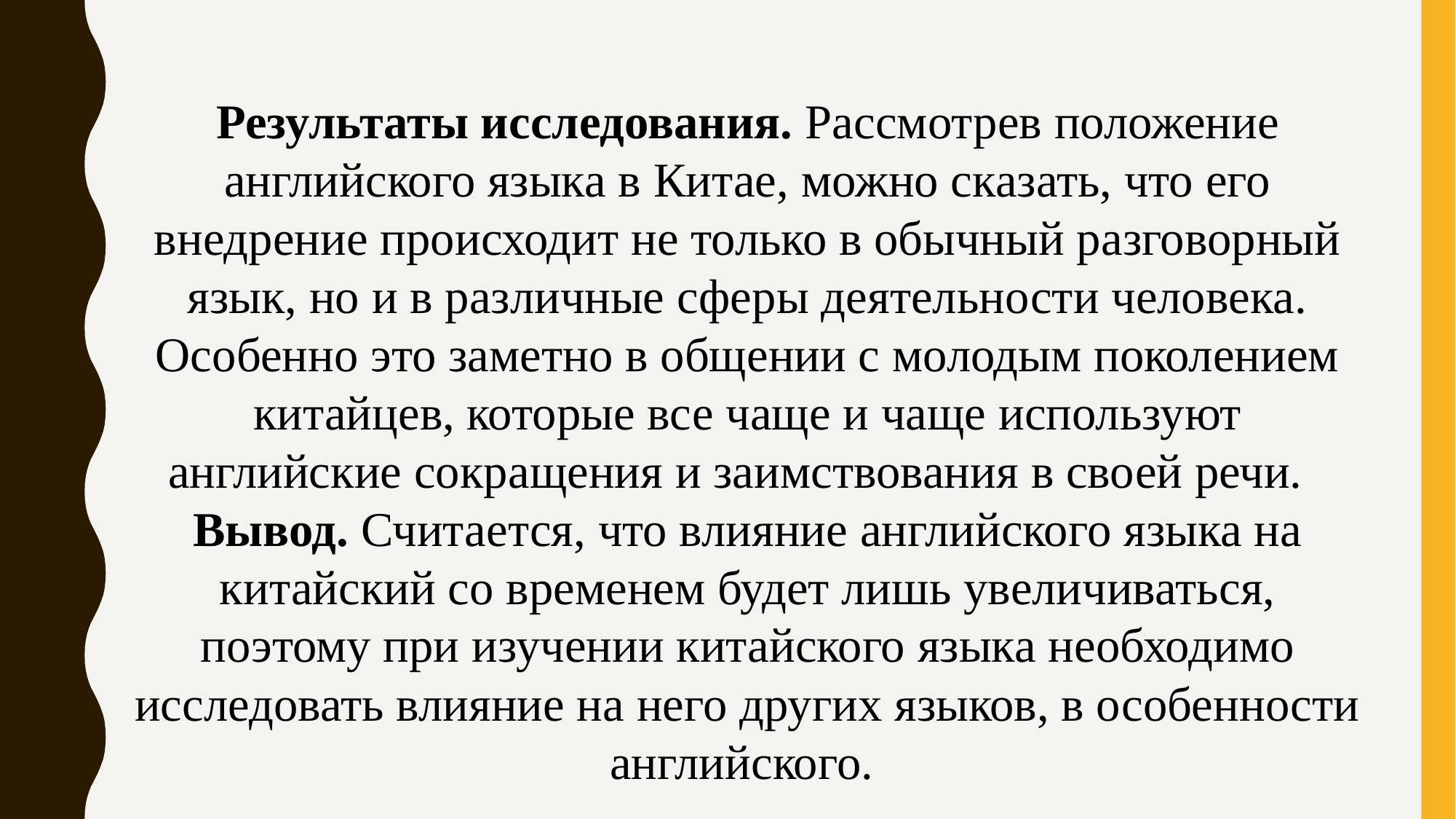

Результаты исследования. Рассмотрев положение английского языка в Китае, можно сказать, что его внедрение происходит не только в обычный разговорный язык, но и в различные сферы деятельности человека. Особенно это заметно в общении с молодым поколением китайцев, которые все чаще и чаще используют английские сокращения и заимствования в своей речи.
Вывод. Считается, что влияние английского языка на китайский со временем будет лишь увеличиваться, поэтому при изучении китайского языка необходимо исследовать влияние на него других языков, в особенности английского.